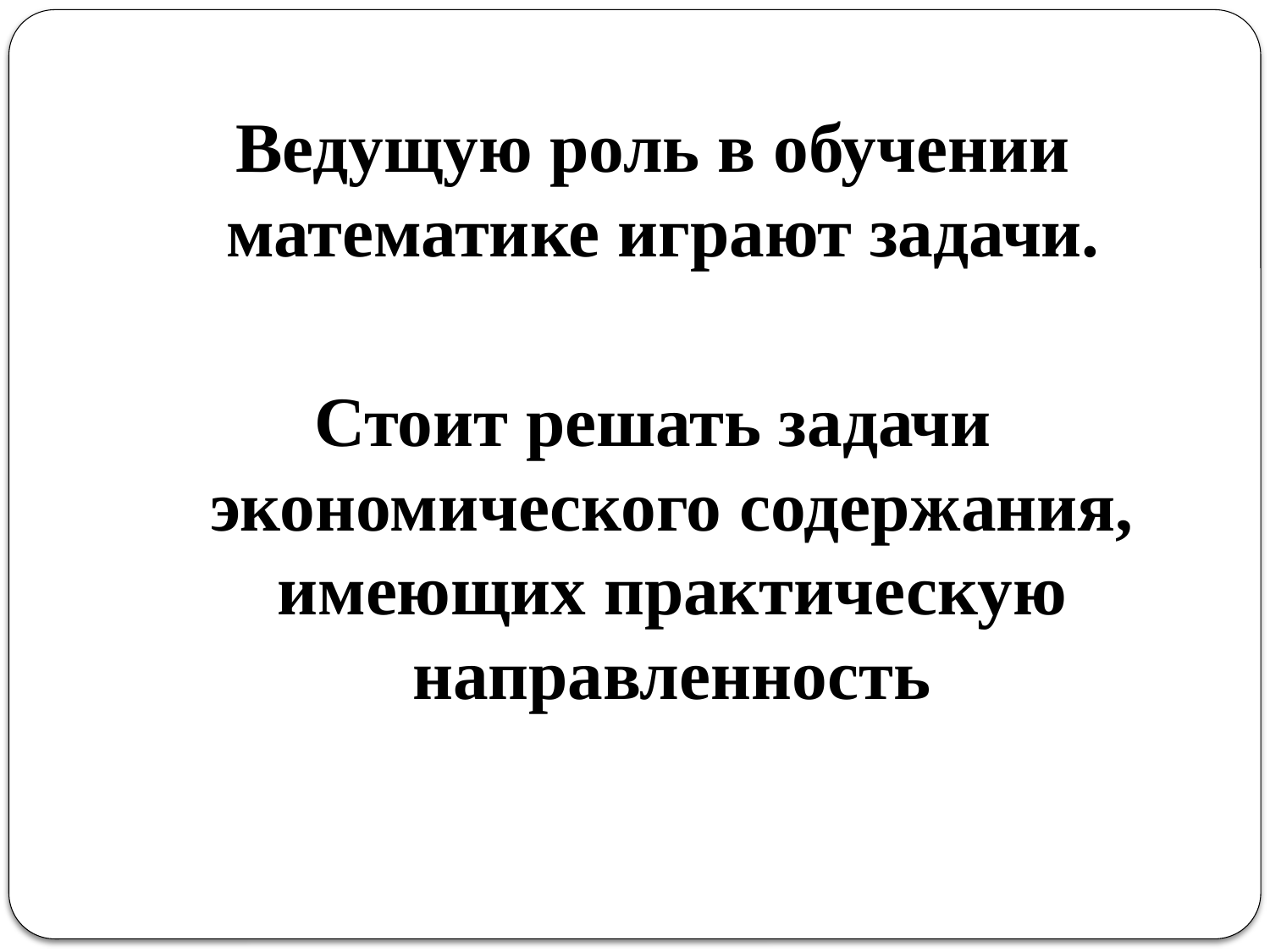

Ведущую роль в обучении математике играют задачи.

Стоит решать задачи экономического содержания, имеющих практическую направленность